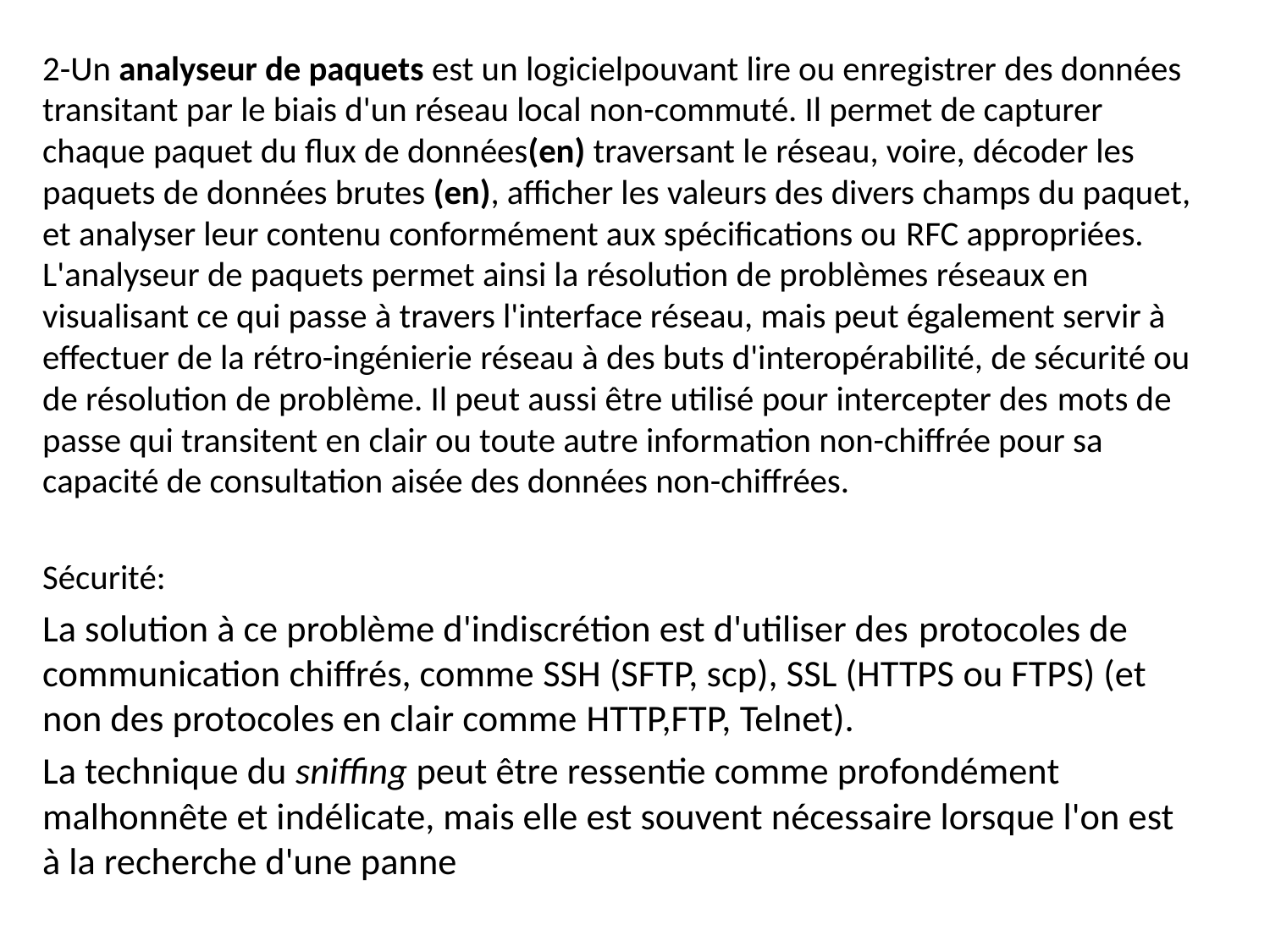

2-Un analyseur de paquets est un logicielpouvant lire ou enregistrer des données transitant par le biais d'un réseau local non-commuté. Il permet de capturer chaque paquet du flux de données(en) traversant le réseau, voire, décoder les paquets de données brutes (en), afficher les valeurs des divers champs du paquet, et analyser leur contenu conformément aux spécifications ou RFC appropriées. L'analyseur de paquets permet ainsi la résolution de problèmes réseaux en visualisant ce qui passe à travers l'interface réseau, mais peut également servir à effectuer de la rétro-ingénierie réseau à des buts d'interopérabilité, de sécurité ou de résolution de problème. Il peut aussi être utilisé pour intercepter des mots de passe qui transitent en clair ou toute autre information non-chiffrée pour sa capacité de consultation aisée des données non-chiffrées.

Sécurité:
La solution à ce problème d'indiscrétion est d'utiliser des protocoles de communication chiffrés, comme SSH (SFTP, scp), SSL (HTTPS ou FTPS) (et non des protocoles en clair comme HTTP,FTP, Telnet).
La technique du sniffing peut être ressentie comme profondément malhonnête et indélicate, mais elle est souvent nécessaire lorsque l'on est à la recherche d'une panne